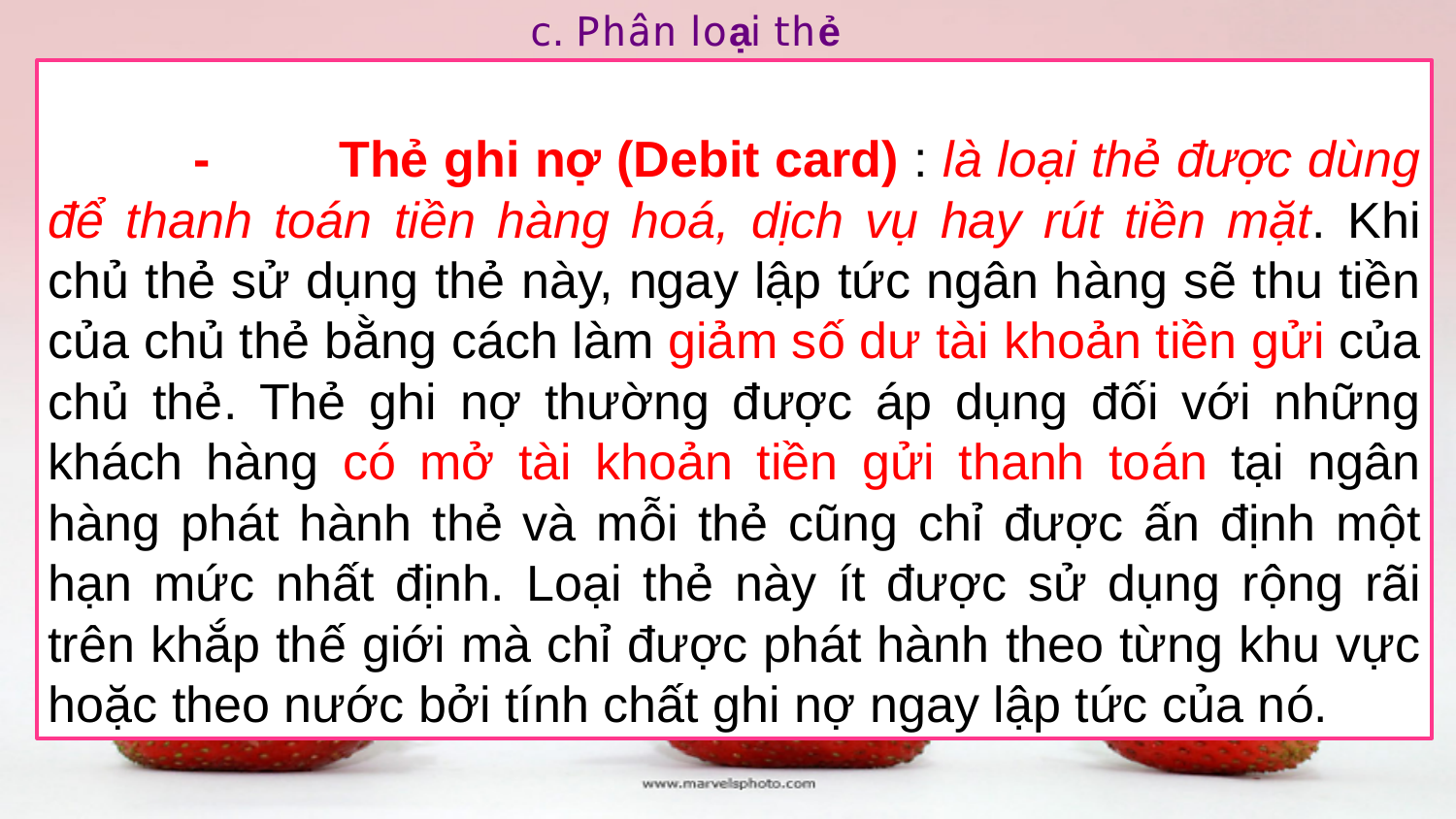

c. Phân loại thẻ

	-	Thẻ ghi nợ (Debit card) : là loại thẻ được dùng để thanh toán tiền hàng hoá, dịch vụ hay rút tiền mặt. Khi chủ thẻ sử dụng thẻ này, ngay lập tức ngân hàng sẽ thu tiền của chủ thẻ bằng cách làm giảm số dư tài khoản tiền gửi của chủ thẻ. Thẻ ghi nợ thường được áp dụng đối với những khách hàng có mở tài khoản tiền gửi thanh toán tại ngân hàng phát hành thẻ và mỗi thẻ cũng chỉ được ấn định một hạn mức nhất định. Loại thẻ này ít được sử dụng rộng rãi trên khắp thế giới mà chỉ được phát hành theo từng khu vực hoặc theo nước bởi tính chất ghi nợ ngay lập tức của nó.